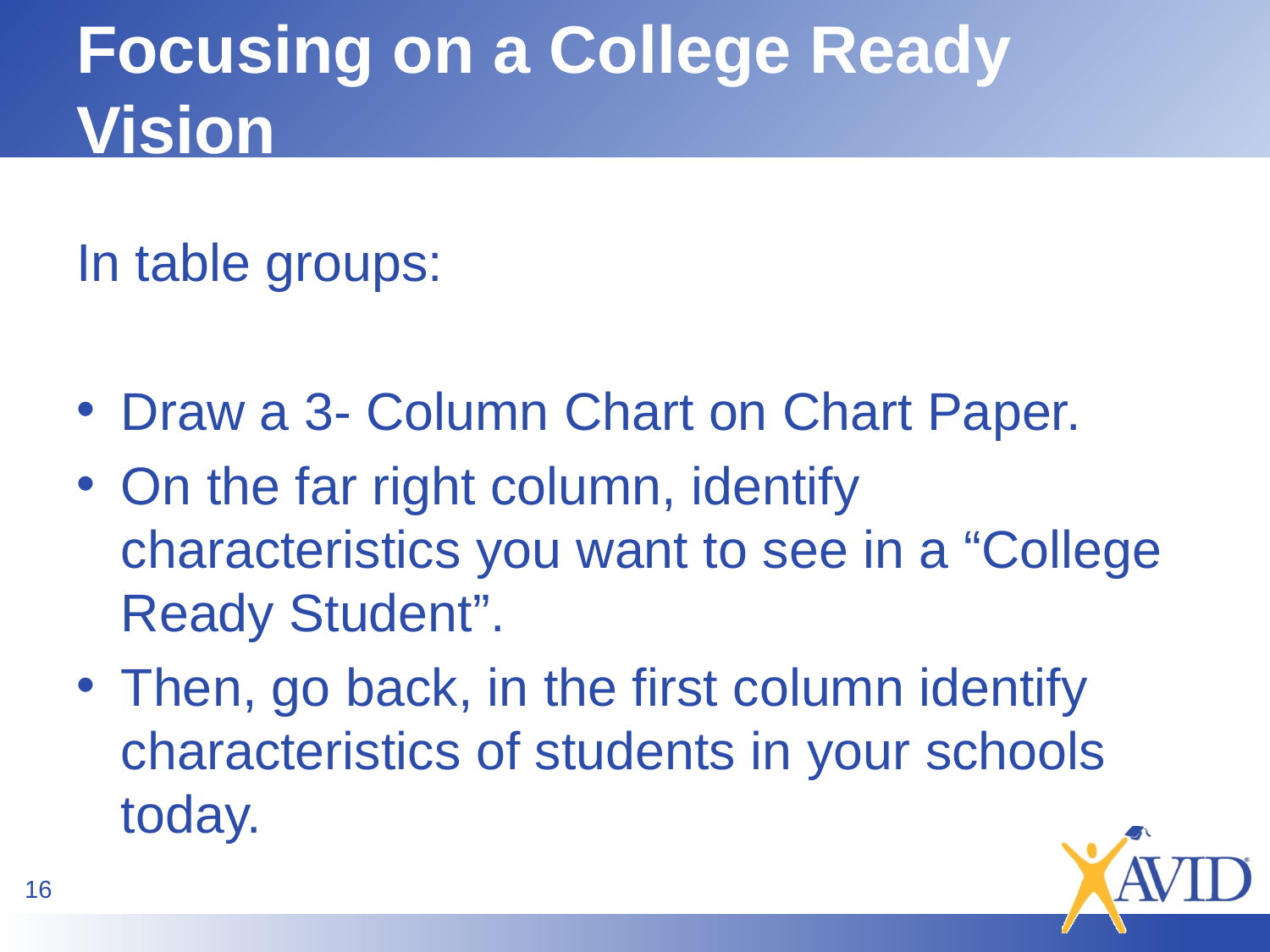

# Focusing on a College Ready Vision
In table groups:

Draw a 3- Column Chart on Chart Paper.
On the far right column, identify characteristics you want to see in a “College Ready Student”.
Then, go back, in the first column identify characteristics of students in your schools today.

16